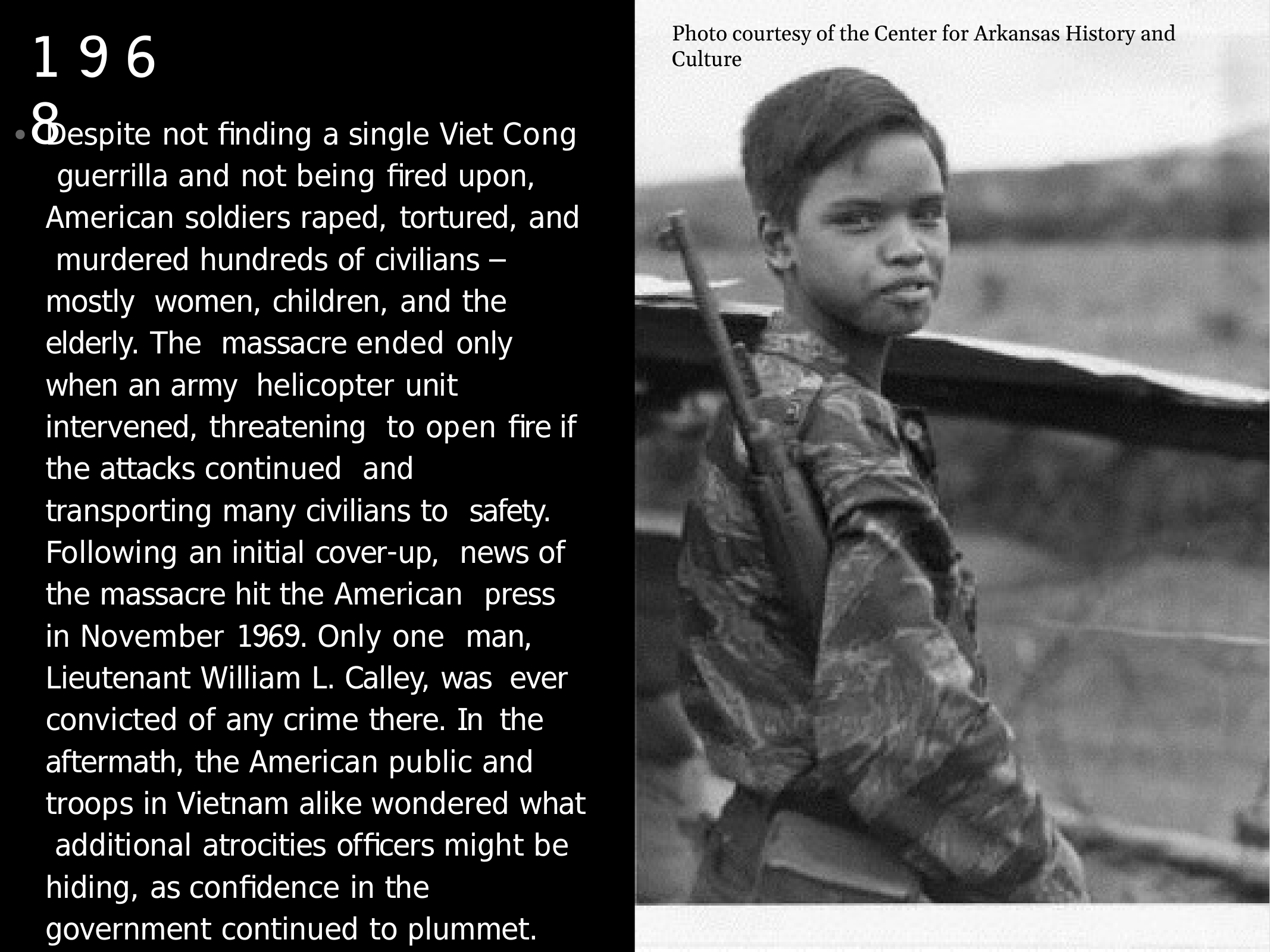

Photo courtesy of the Center for Arkansas History and Culture
# 1 9 6 8

Despite not finding a single Viet Cong  guerrilla and not being fired upon,  American soldiers raped, tortured, and  murdered hundreds of civilians – mostly  women, children, and the elderly. The  massacre ended only when an army  helicopter unit intervened, threatening  to open fire if the attacks continued  and transporting many civilians to  safety. Following an initial cover-up,  news of the massacre hit the American  press in November 1969. Only one  man, Lieutenant William L. Calley, was  ever convicted of any crime there. In  the aftermath, the American public and  troops in Vietnam alike wondered what  additional atrocities officers might be  hiding, as confidence in the  government continued to plummet.
•